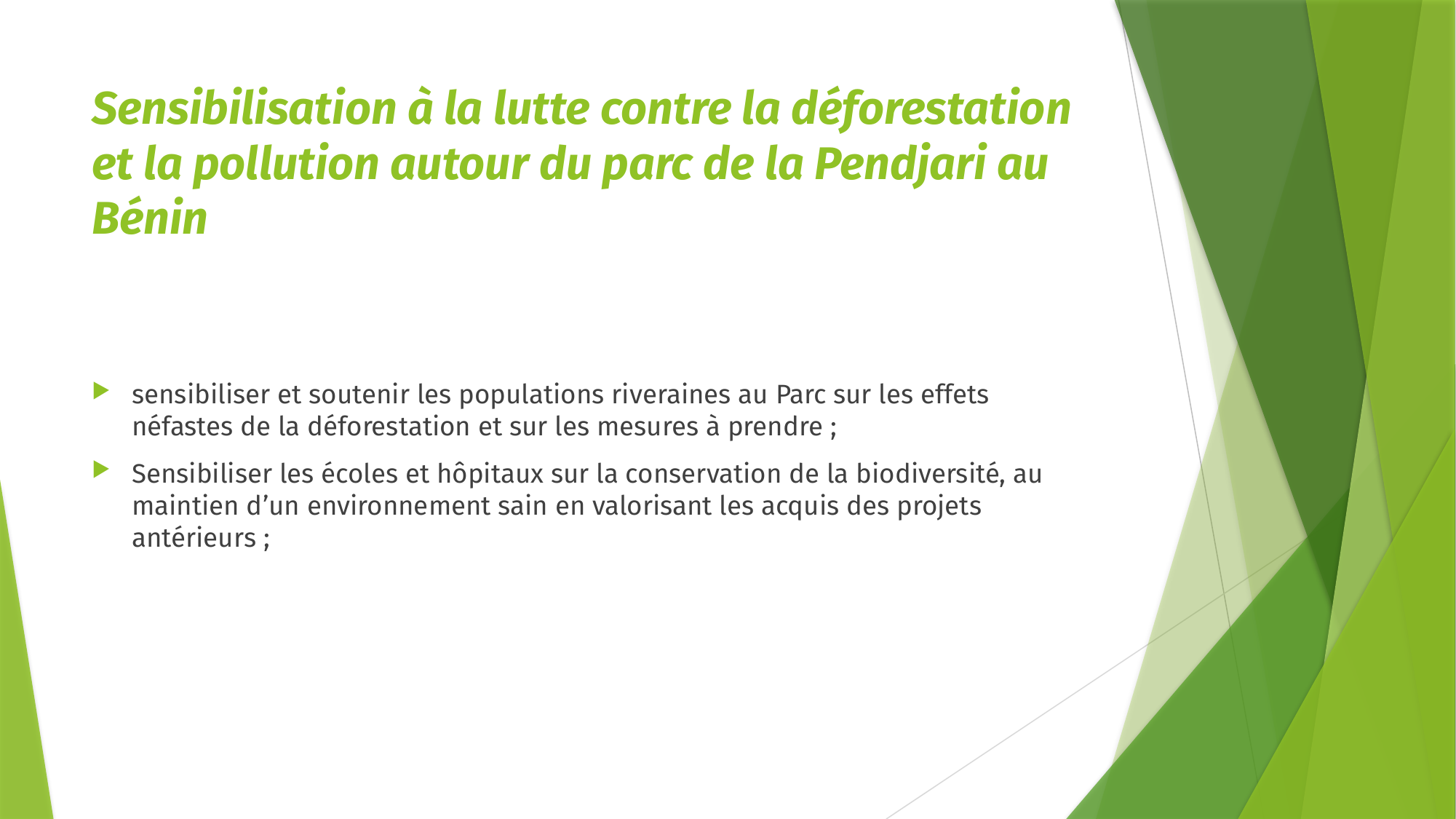

# Sensibilisation à la lutte contre la déforestation et la pollution autour du parc de la Pendjari au Bénin
sensibiliser et soutenir les populations riveraines au Parc sur les effets néfastes de la déforestation et sur les mesures à prendre ;
Sensibiliser les écoles et hôpitaux sur la conservation de la biodiversité, au maintien d’un environnement sain en valorisant les acquis des projets antérieurs ;